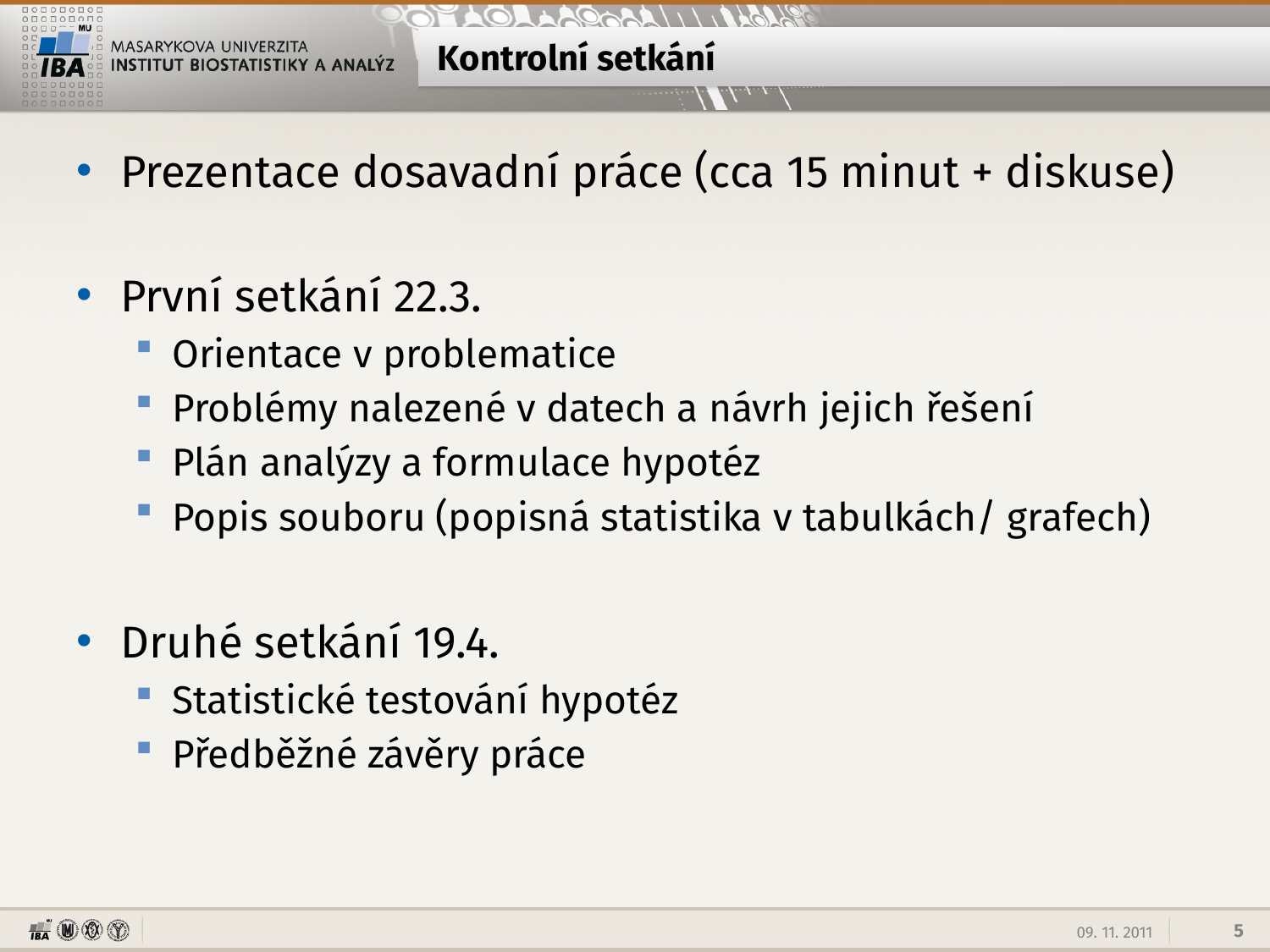

# Kontrolní setkání
Prezentace dosavadní práce (cca 15 minut + diskuse)

První setkání 22.3.
Orientace v problematice
Problémy nalezené v datech a návrh jejich řešení
Plán analýzy a formulace hypotéz
Popis souboru (popisná statistika v tabulkách/ grafech)

Druhé setkání 19.4.
Statistické testování hypotéz
Předběžné závěry práce
5
09. 11. 2011